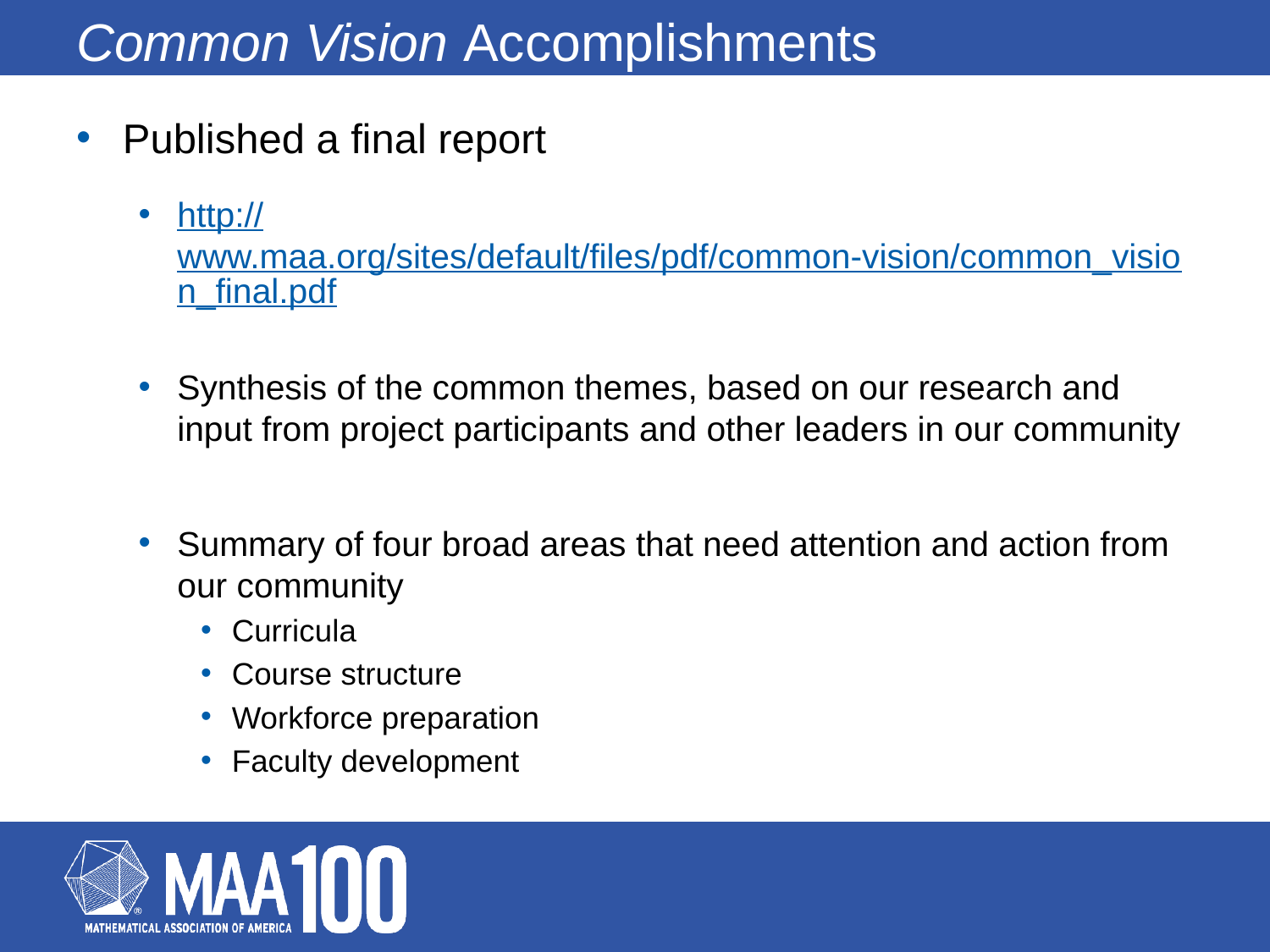

# Common Vision Accomplishments
Published a final report

http://www.maa.org/sites/default/files/pdf/common-vision/common_vision_final.pdf

Synthesis of the common themes, based on our research and input from project participants and other leaders in our community

Summary of four broad areas that need attention and action from our community
Curricula
Course structure
Workforce preparation
Faculty development